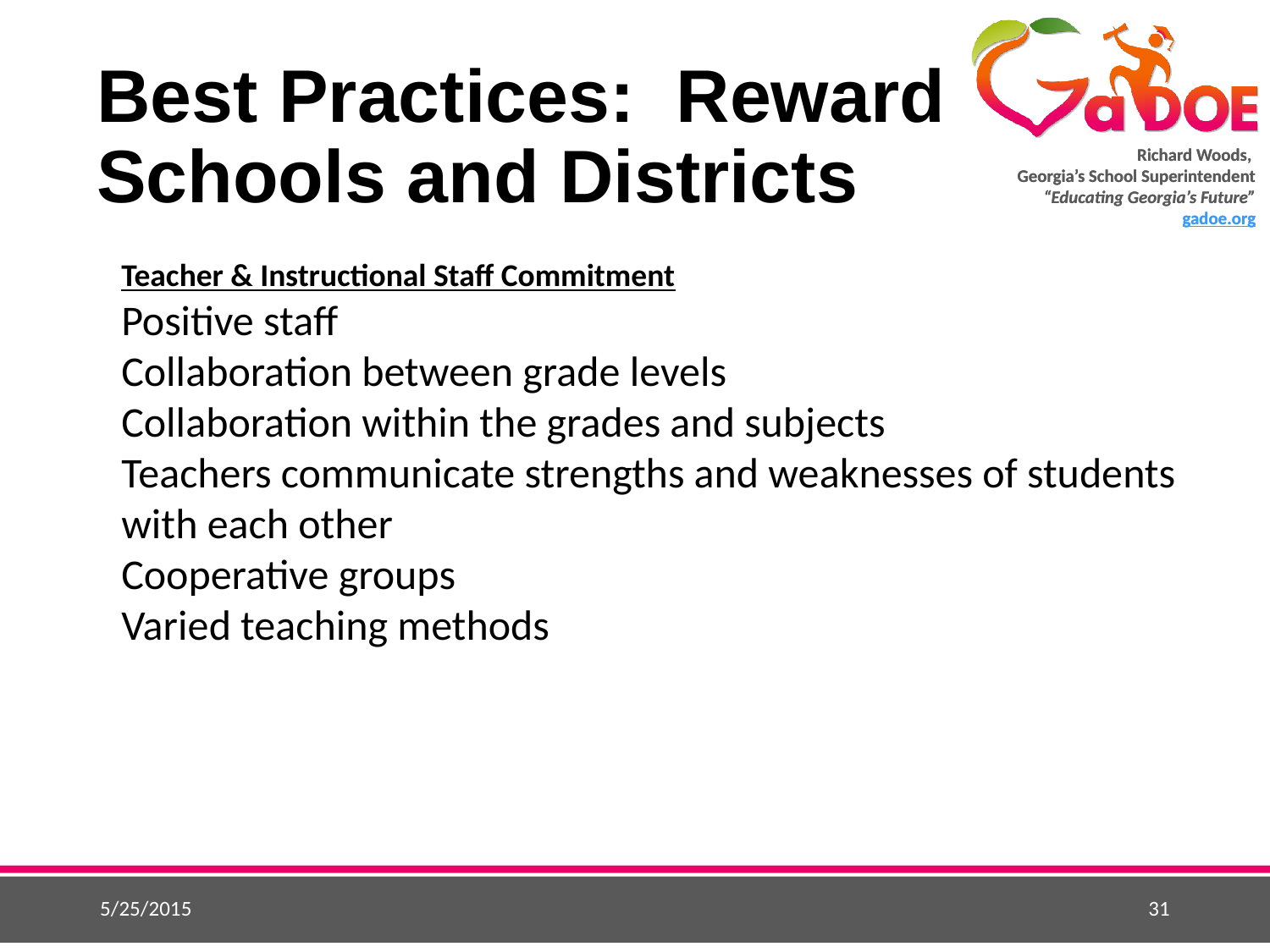

# Best Practices:  Reward Schools and Districts
Teacher & Instructional Staff Commitment
Positive staff
Collaboration between grade levels
Collaboration within the grades and subjects
Teachers communicate strengths and weaknesses of students with each other
Cooperative groups
Varied teaching methods

5/25/2015
31